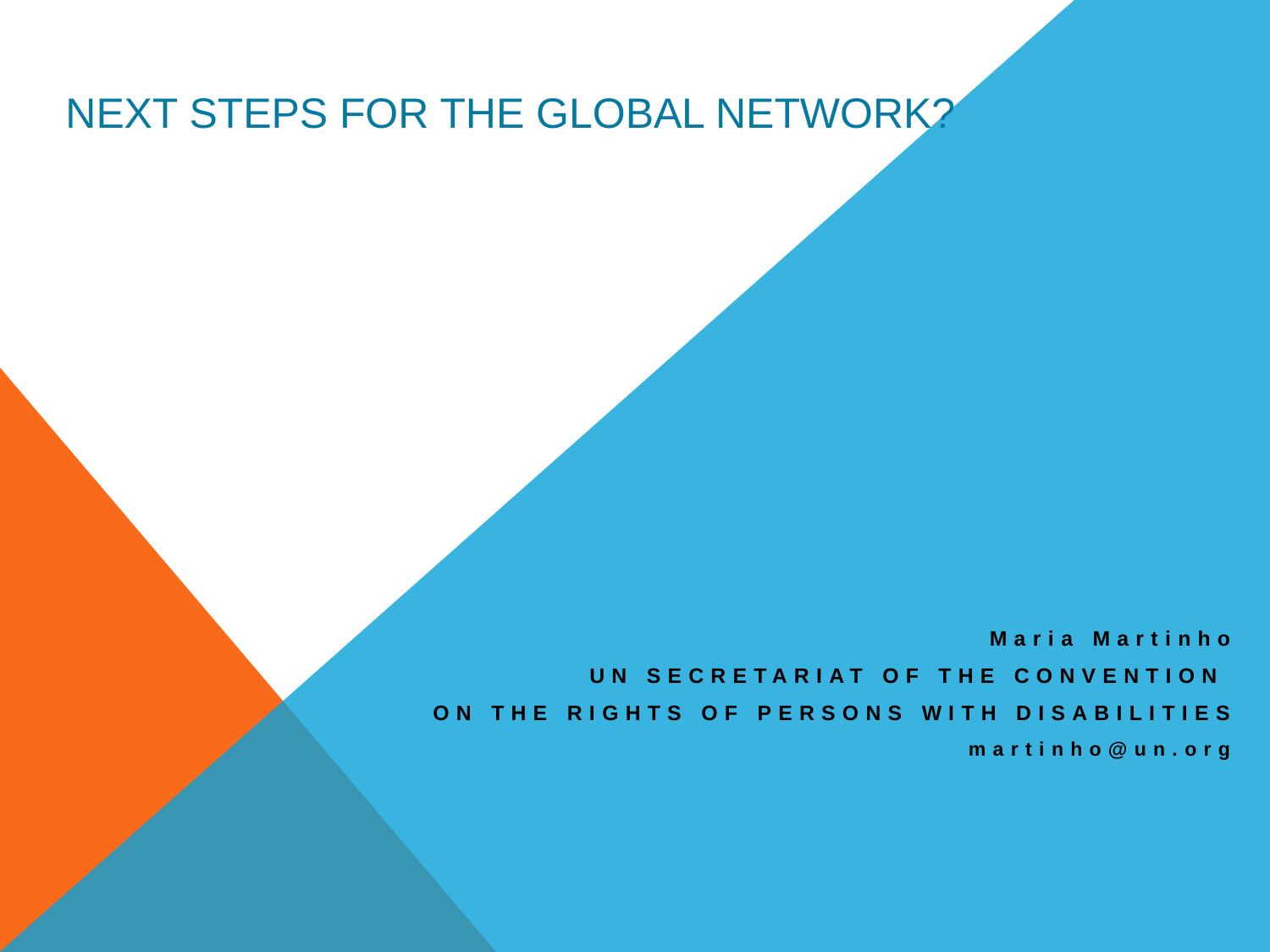

# Next steps for the global network?
Maria Martinho
UN Secretariat of the convention
on the rights of persons with disabilities
martinho@un.org